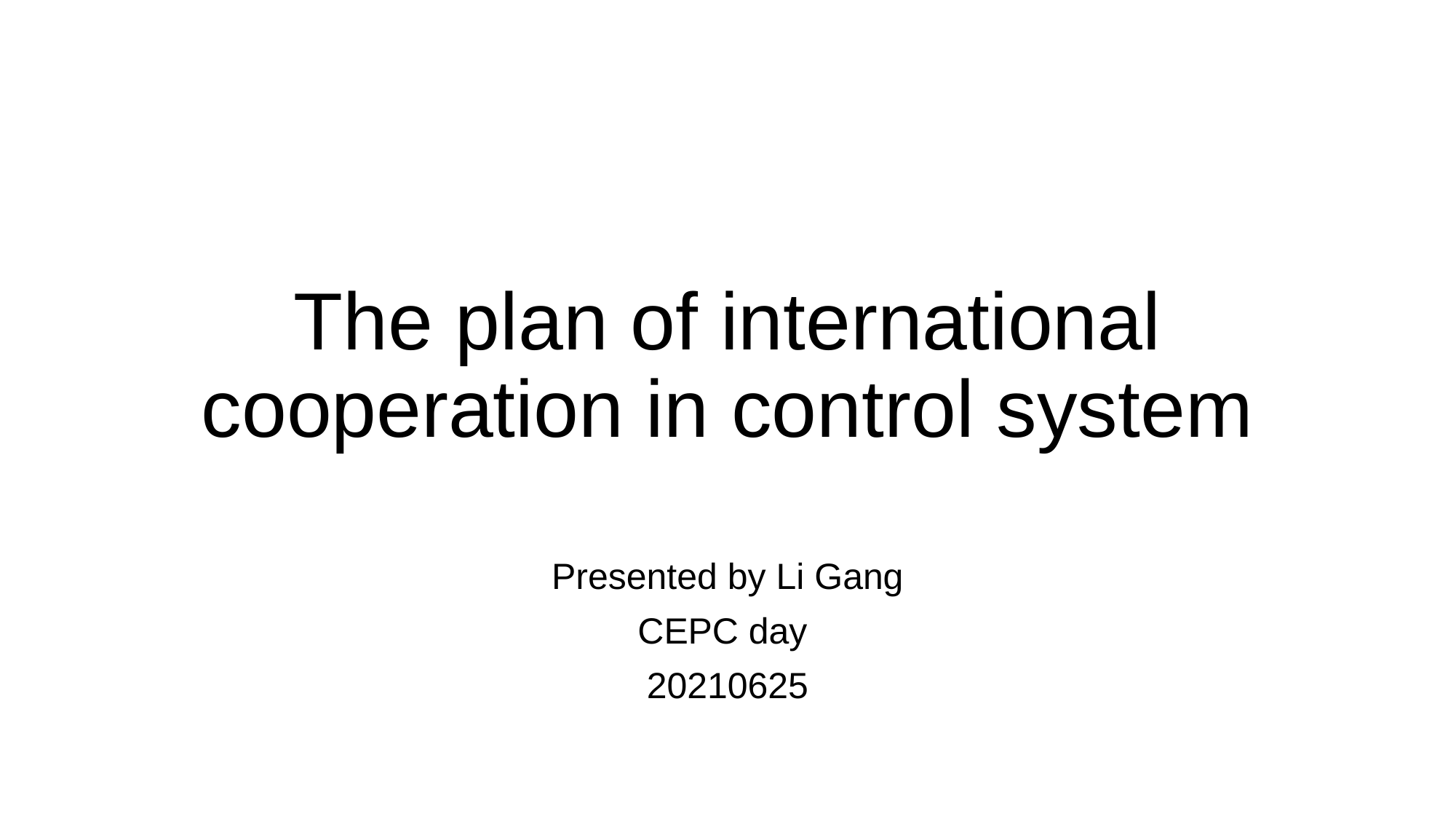

# The plan of international cooperation in control system
Presented by Li Gang
CEPC day
20210625